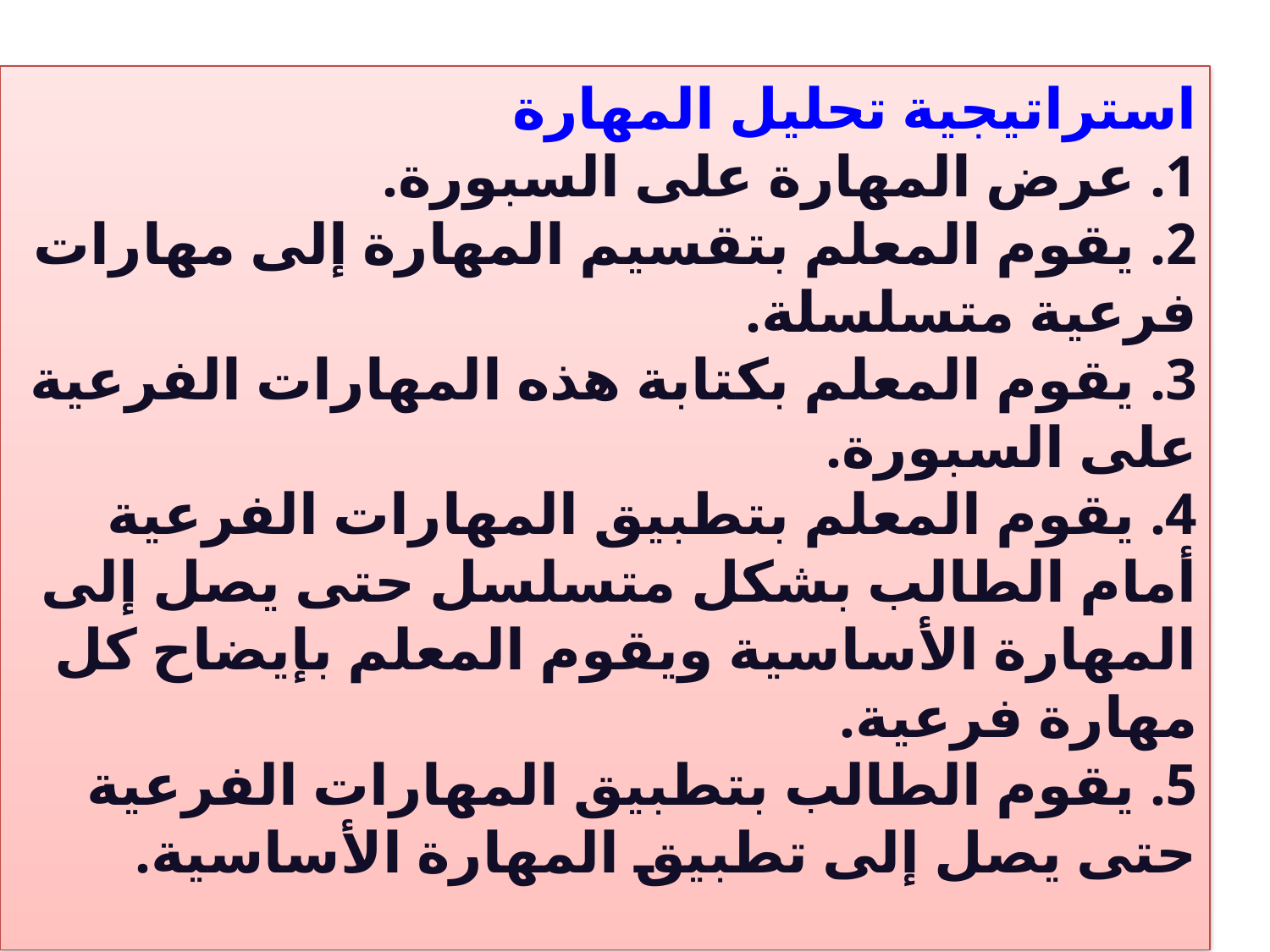

استراتيجية تحليل المهارة
1. عرض المهارة على السبورة.
2. يقوم المعلم بتقسيم المهارة إلى مهارات فرعية متسلسلة.
3. يقوم المعلم بكتابة هذه المهارات الفرعية على السبورة.
4. يقوم المعلم بتطبيق المهارات الفرعية أمام الطالب بشكل متسلسل حتى يصل إلى المهارة الأساسية ويقوم المعلم بإيضاح كل مهارة فرعية.
5. يقوم الطالب بتطبيق المهارات الفرعية حتى يصل إلى تطبيق المهارة الأساسية.